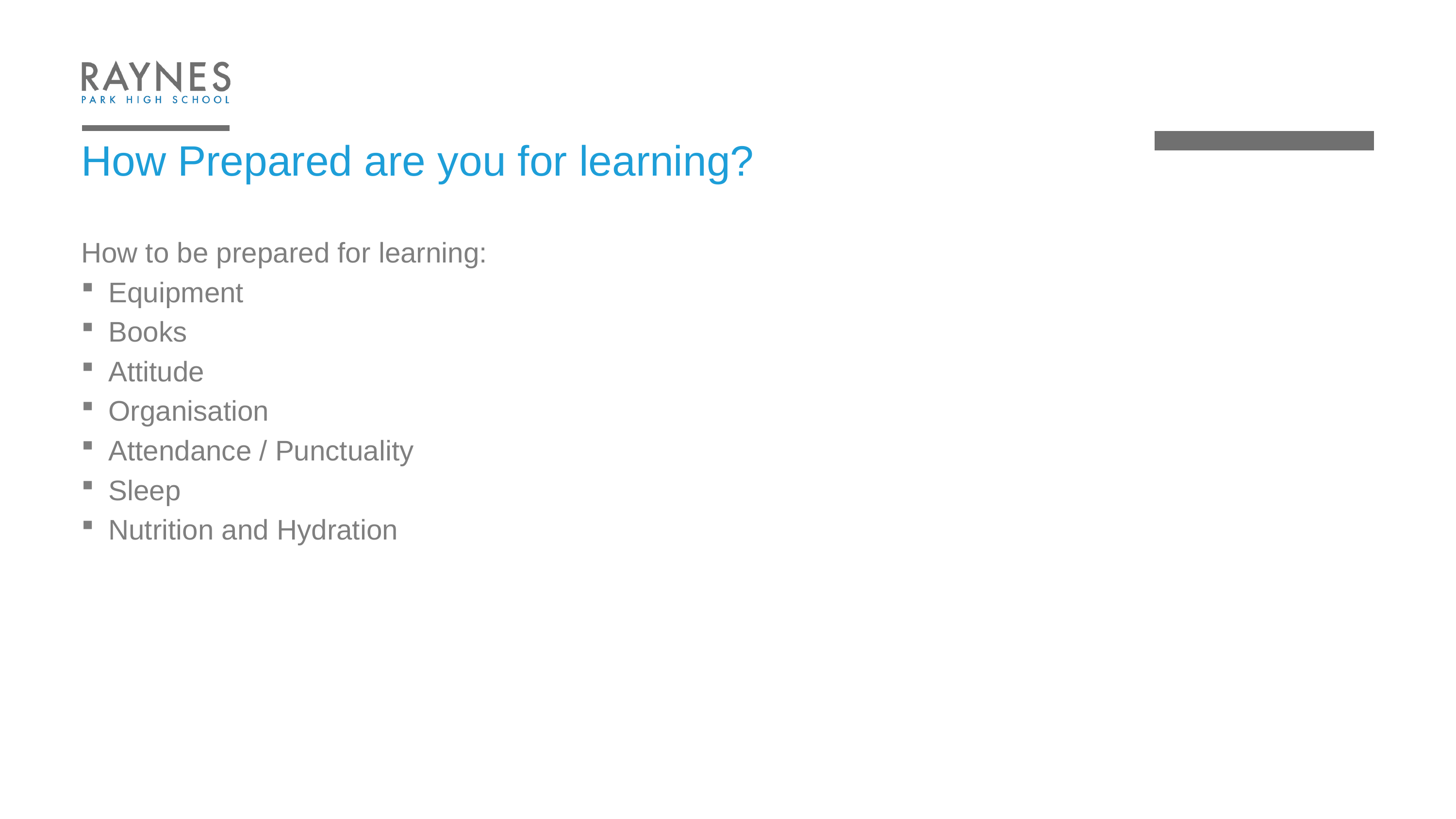

# How Prepared are you for learning?
How to be prepared for learning:
Equipment
Books
Attitude
Organisation
Attendance / Punctuality
Sleep
Nutrition and Hydration